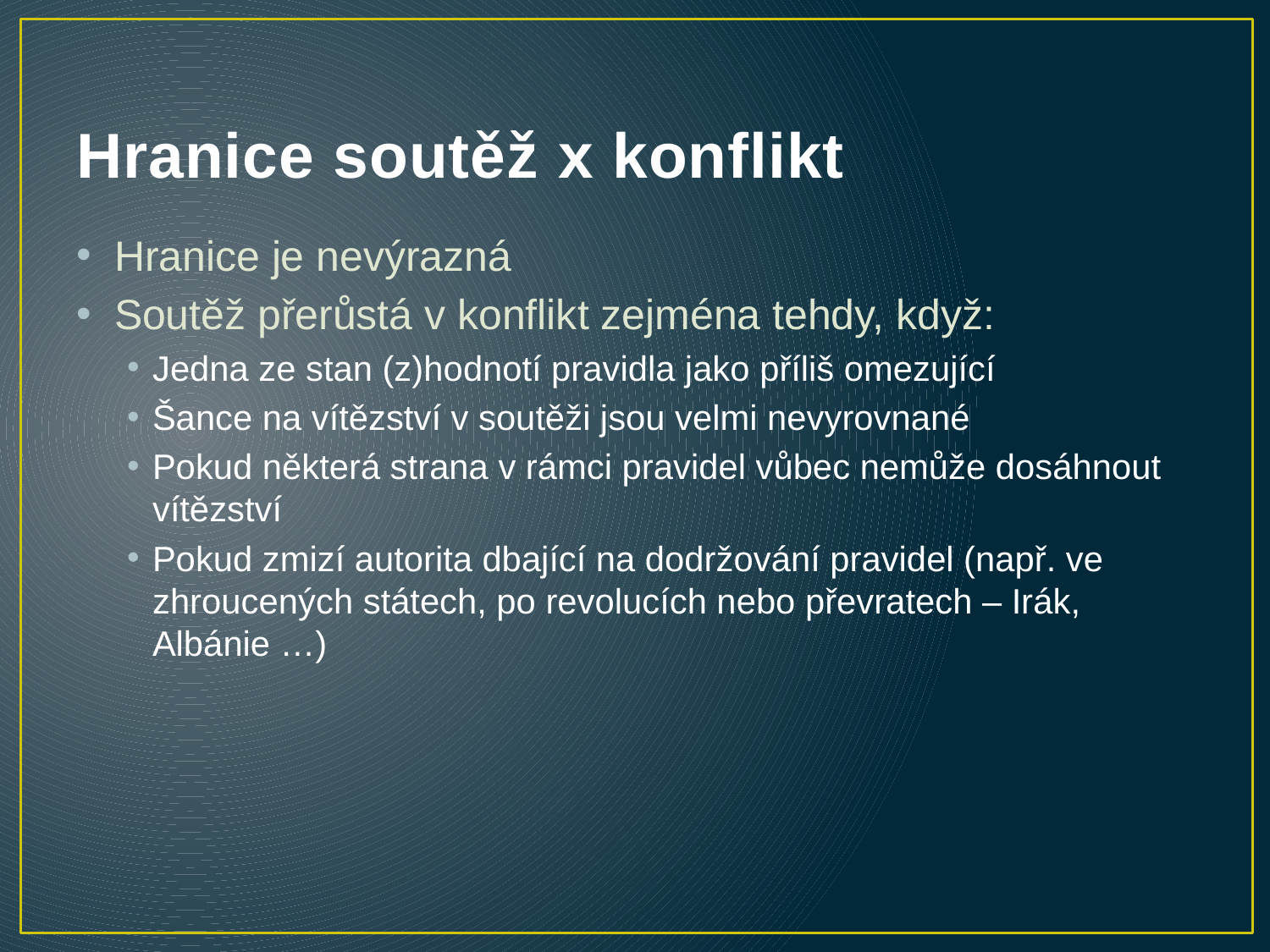

# Hranice soutěž x konflikt
Hranice je nevýrazná
Soutěž přerůstá v konflikt zejména tehdy, když:
Jedna ze stan (z)hodnotí pravidla jako příliš omezující
Šance na vítězství v soutěži jsou velmi nevyrovnané
Pokud některá strana v rámci pravidel vůbec nemůže dosáhnout vítězství
Pokud zmizí autorita dbající na dodržování pravidel (např. ve zhroucených státech, po revolucích nebo převratech – Irák, Albánie …)